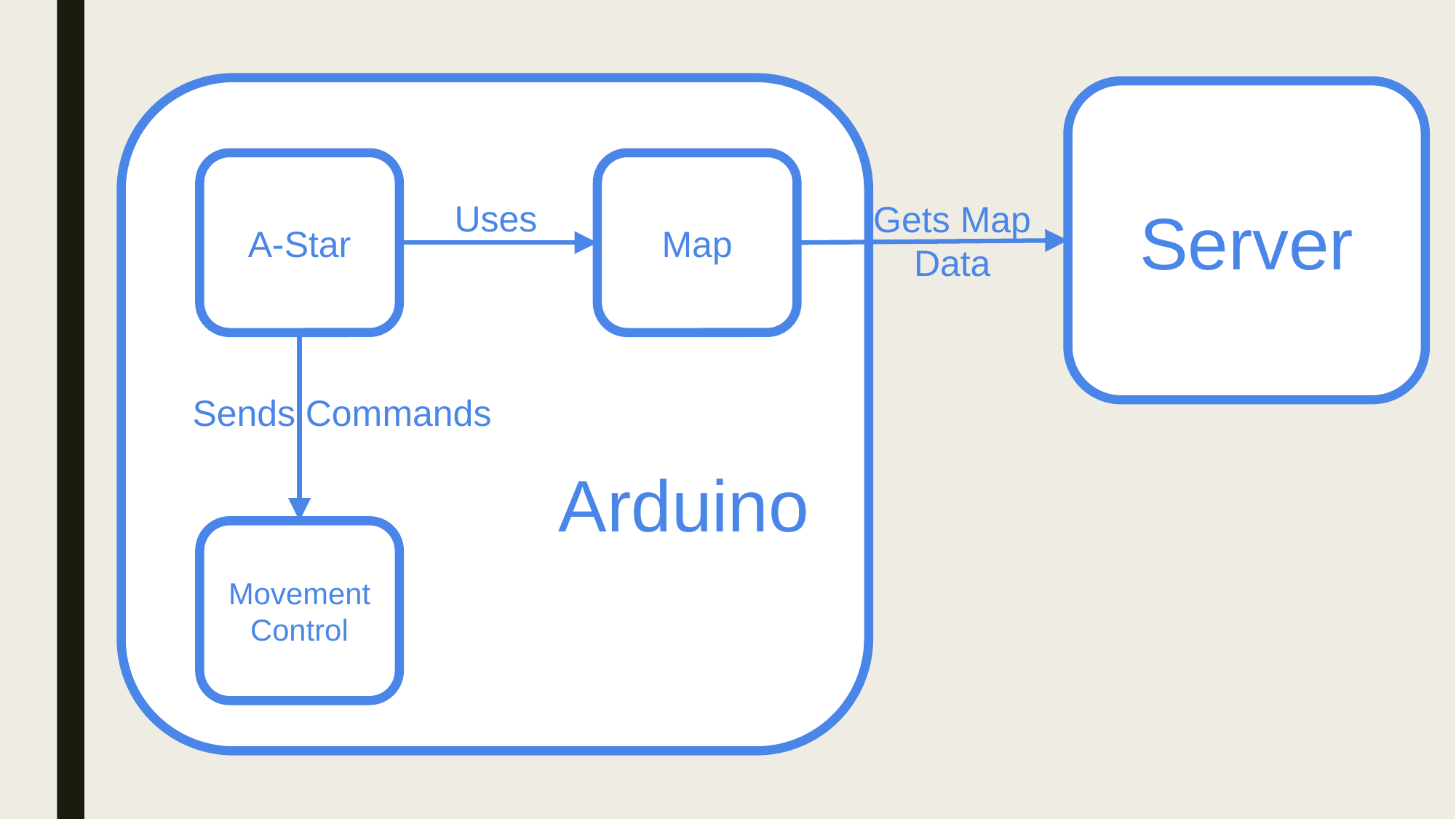

A-Star
Map
Movement
Control
Server
Uses
Gets Map Data
Sends Commands
Arduino